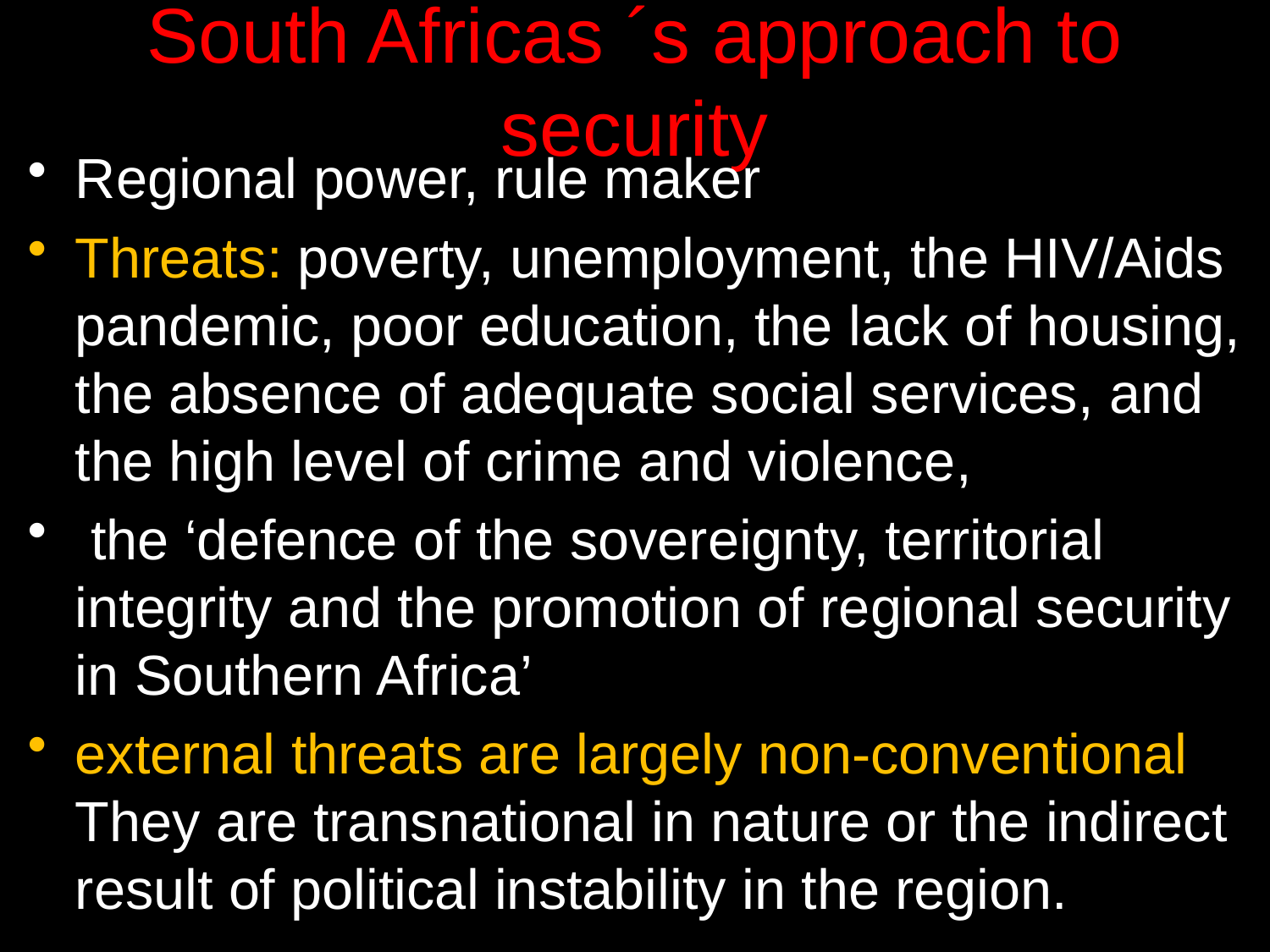

# South Africas ´s approach to security
Regional power, rule maker
Threats: poverty, unemployment, the HIV/Aids pandemic, poor education, the lack of housing, the absence of adequate social services, and the high level of crime and violence,
 the ‘defence of the sovereignty, territorial integrity and the promotion of regional security in Southern Africa’
external threats are largely non-conventional They are transnational in nature or the indirect result of political instability in the region.